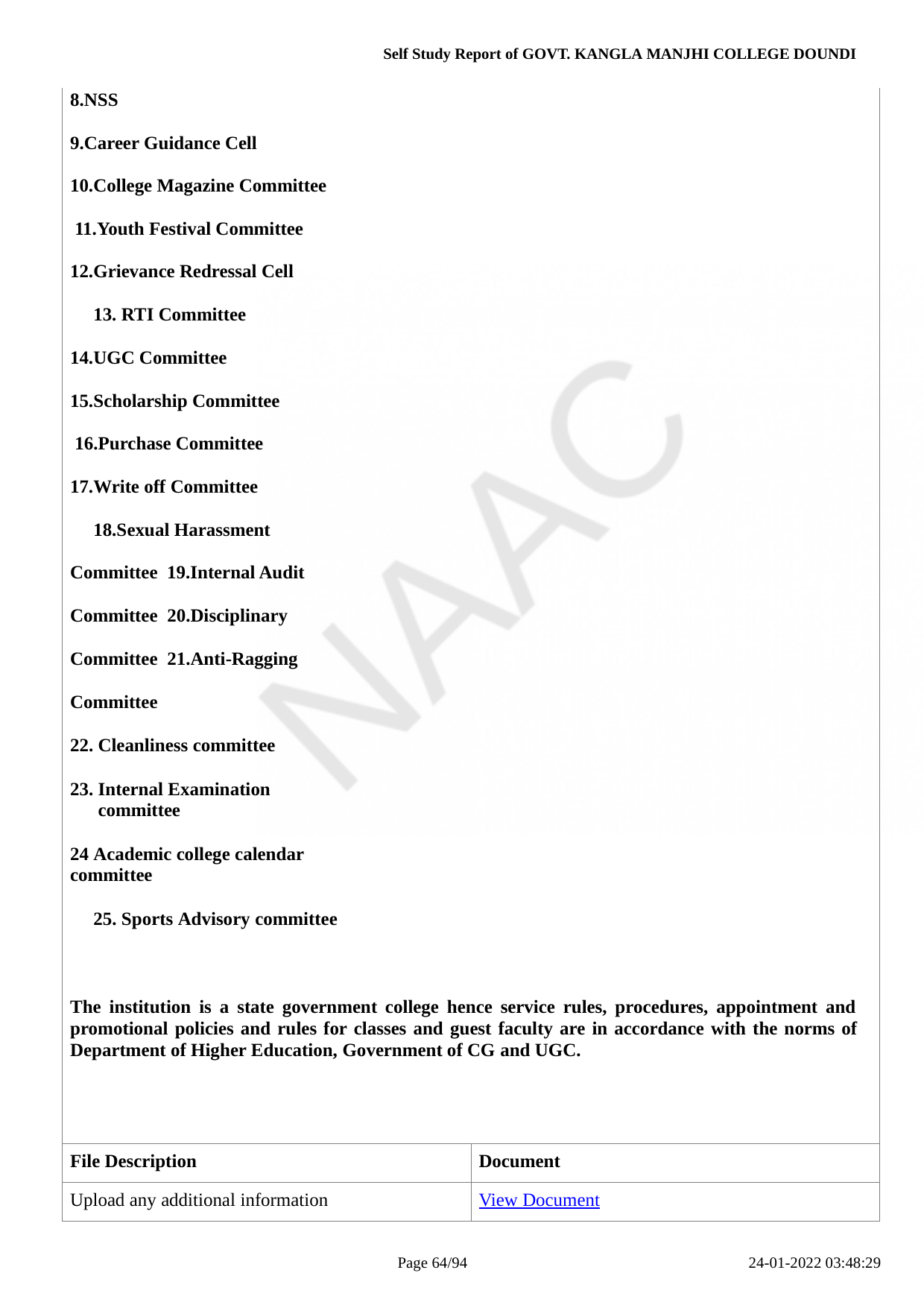

Self Study Report of GOVT. KANGLA MANJHI COLLEGE DOUNDI
| 8.NSS 9.Career Guidance Cell 10.College Magazine Committee 11.Youth Festival Committee 12.Grievance Redressal Cell 13. RTI Committee 14.UGC Committee 15.Scholarship Committee 16.Purchase Committee 17.Write off Committee 18.Sexual Harassment Committee 19.Internal Audit Committee 20.Disciplinary Committee 21.Anti-Ragging Committee Cleanliness committee Internal Examination committee 24 Academic college calendar committee 25. Sports Advisory committee The institution is a state government college hence service rules, procedures, appointment and promotional policies and rules for classes and guest faculty are in accordance with the norms of Department of Higher Education, Government of CG and UGC. |  |
| --- | --- |
| File Description | Document |
| Upload any additional information | View Document |
Page 64/94
24-01-2022 03:48:29